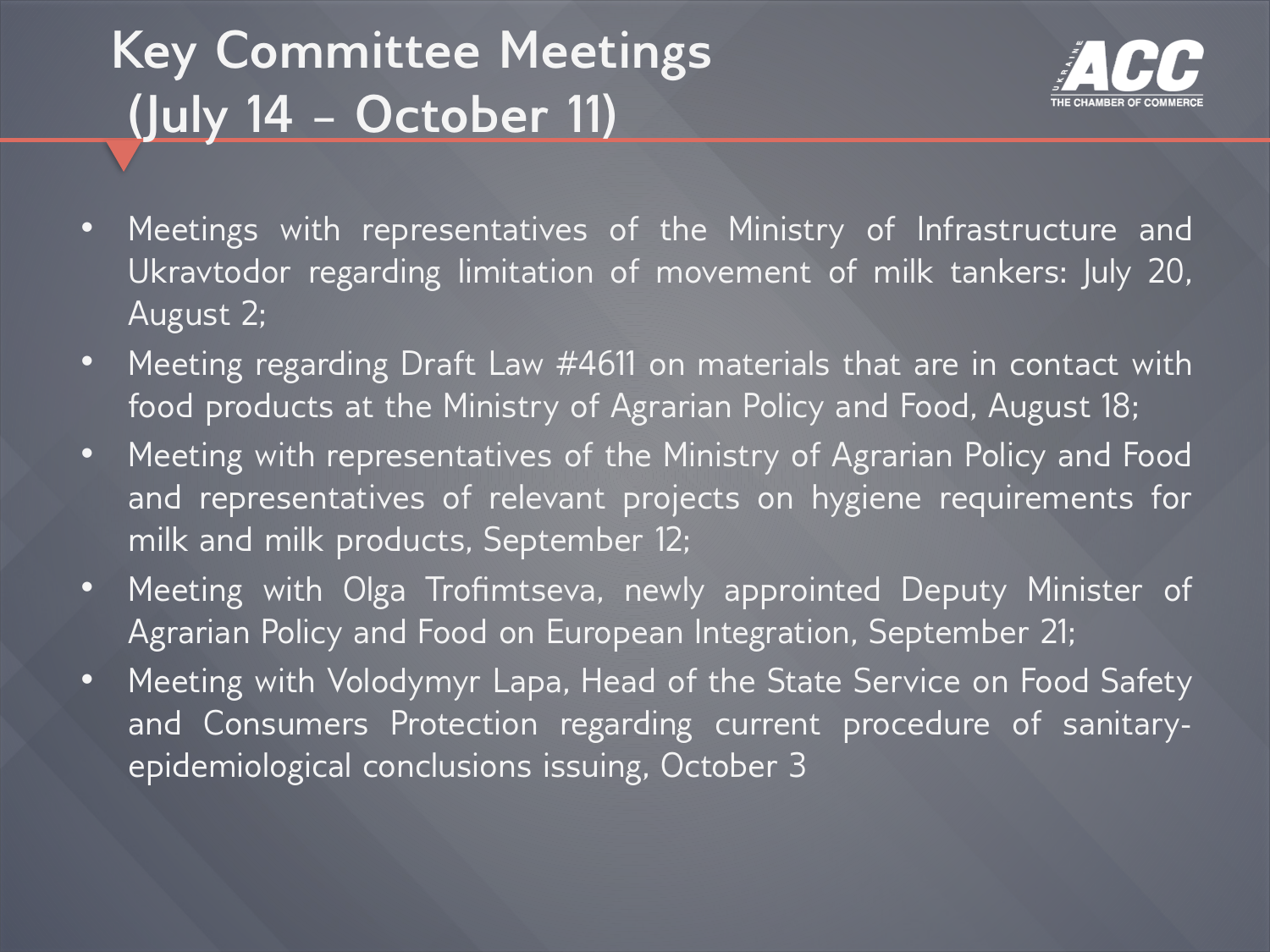

# Key Committee Meetings (July 14 – October 11)

Meetings with representatives of the Ministry of Infrastructure and Ukravtodor regarding limitation of movement of milk tankers: July 20, August 2;
Meeting regarding Draft Law #4611 on materials that are in contact with food products at the Ministry of Agrarian Policy and Food, August 18;
Meeting with representatives of the Ministry of Agrarian Policy and Food and representatives of relevant projects on hygiene requirements for milk and milk products, September 12;
Meeting with Olga Trofimtseva, newly approinted Deputy Minister of Agrarian Policy and Food on European Integration, September 21;
Meeting with Volodymyr Lapa, Head of the State Service on Food Safety and Consumers Protection regarding current procedure of sanitary-epidemiological conclusions issuing, October 3